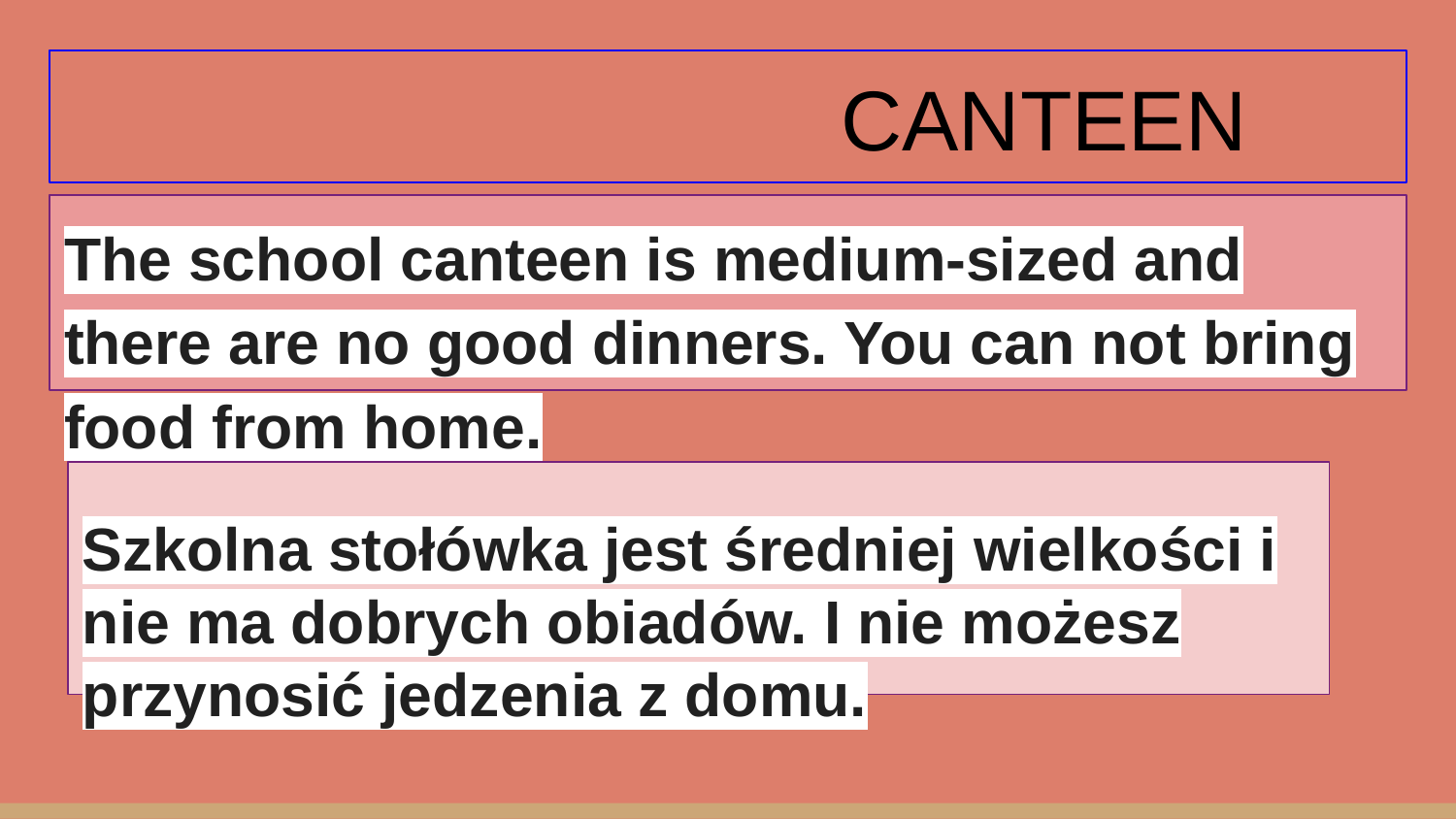

# CANTEEN
The school canteen is medium-sized and there are no good dinners. You can not bring food from home.

Szkolna stołówka jest średniej wielkości i nie ma dobrych obiadów. I nie możesz przynosić jedzenia z domu.